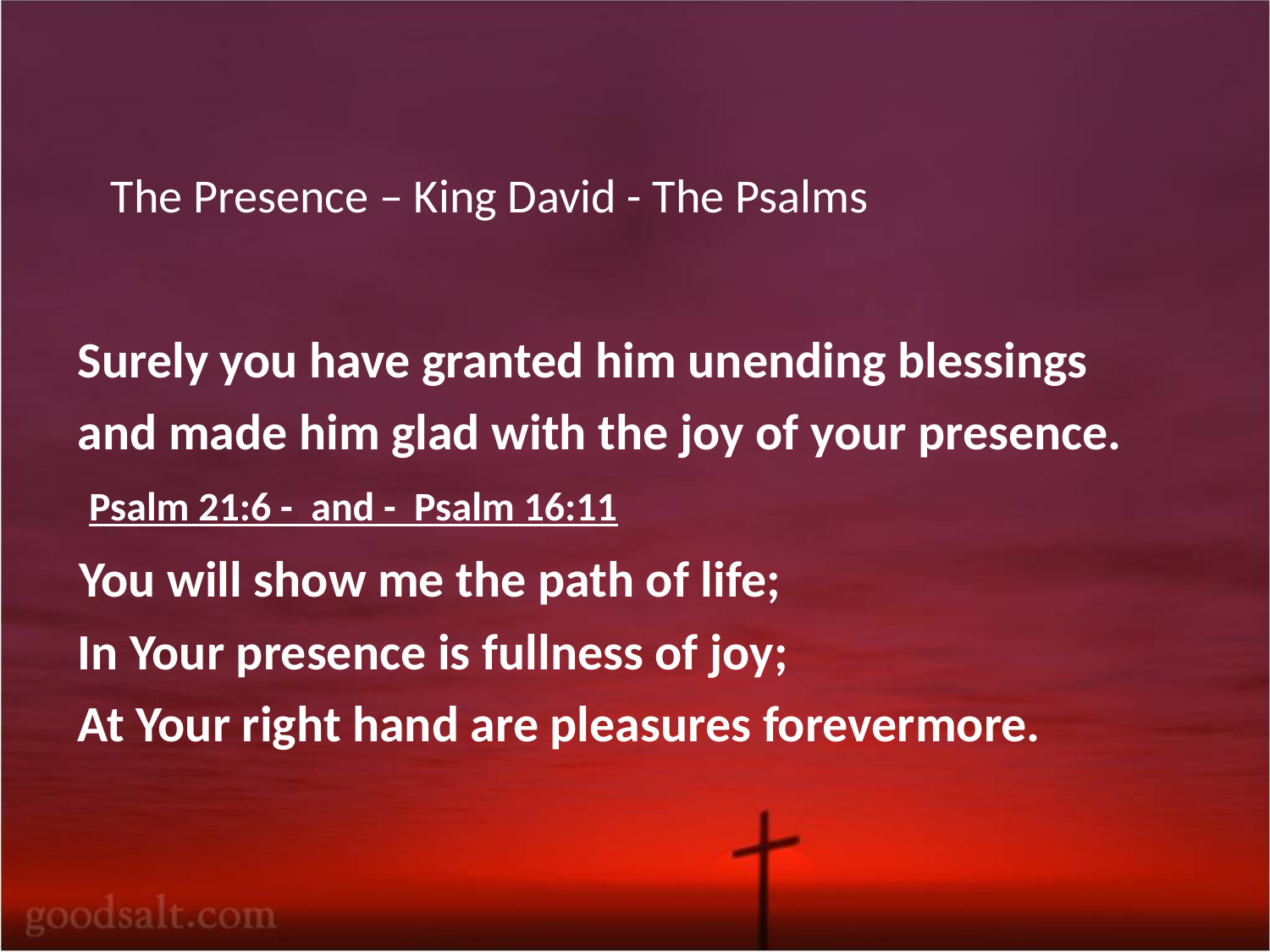

# The Presence – King David - The Psalms

 Surely you have granted him unending blessings
 and made him glad with the joy of your presence.
  Psalm 21:6 -  and -  Psalm 16:11
 You will show me the path of life;
 In Your presence is fullness of joy;
 At Your right hand are pleasures forevermore.